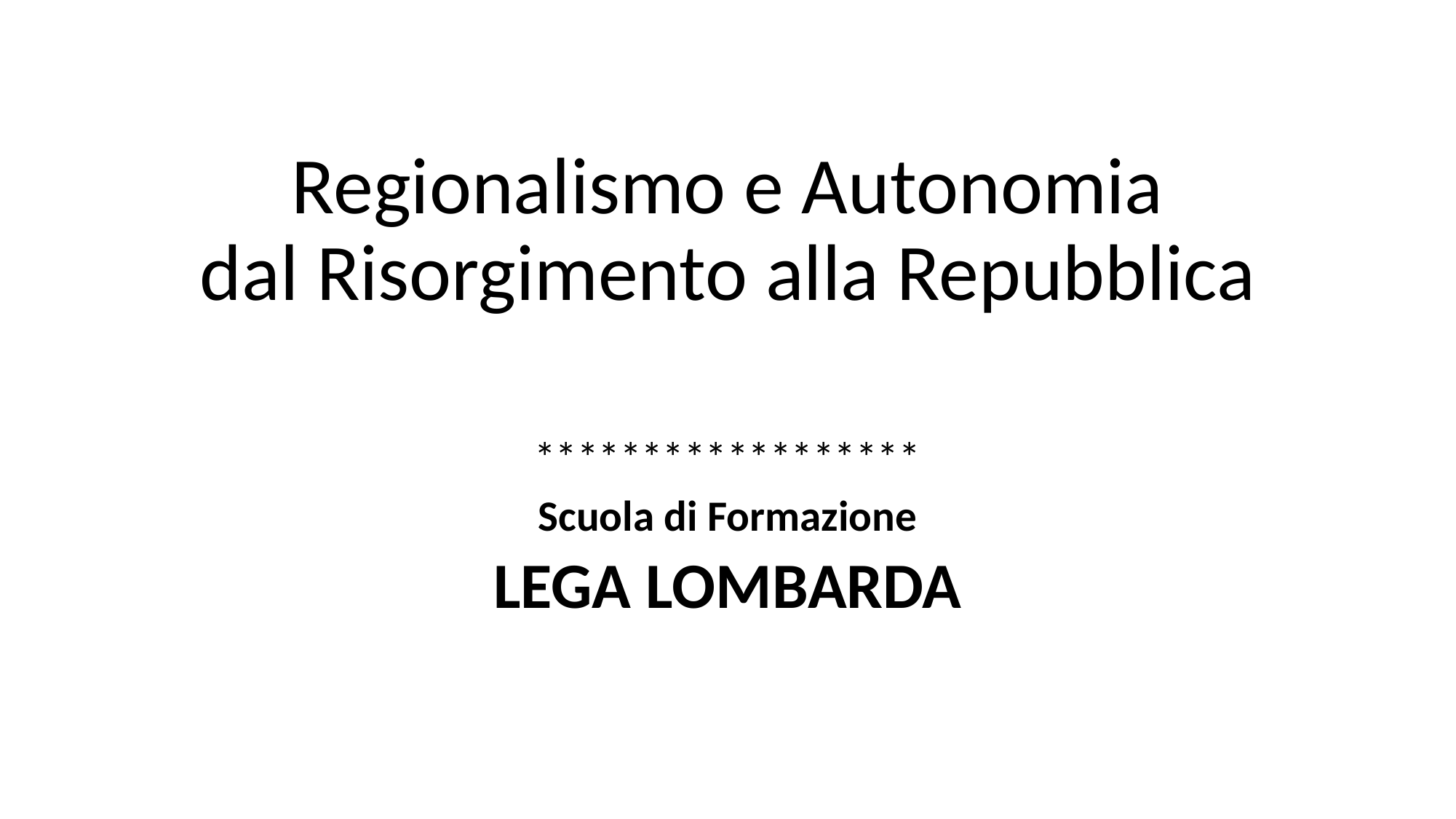

# Regionalismo e Autonomia dal Risorgimento alla Repubblica
******************
Scuola di Formazione
Lega Lombarda